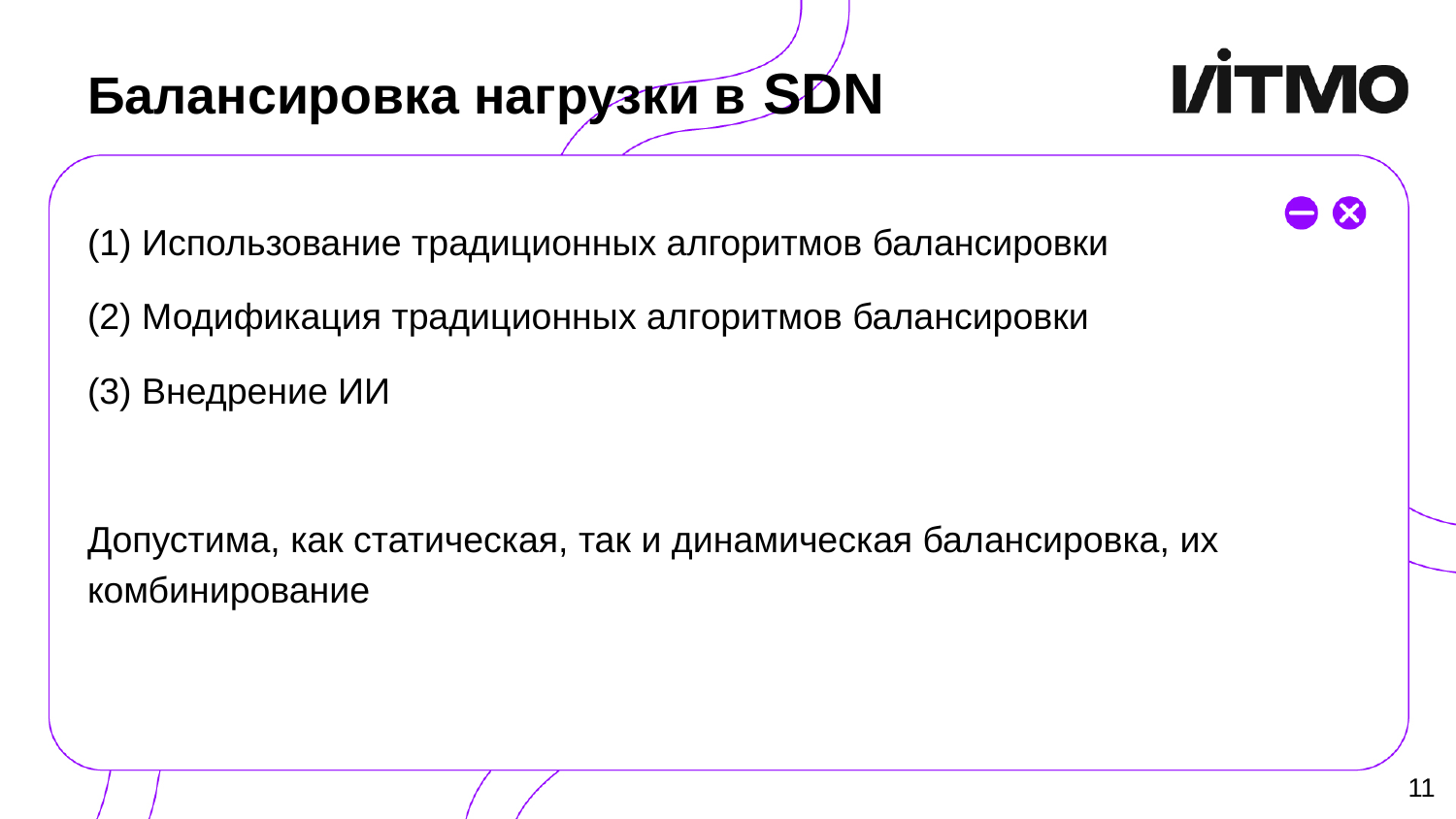

# Балансировка нагрузки в SDN
(1) Использование традиционных алгоритмов балансировки
(2) Модификация традиционных алгоритмов балансировки
(3) Внедрение ИИ

Допустима, как статическая, так и динамическая балансировка, их комбинирование
11